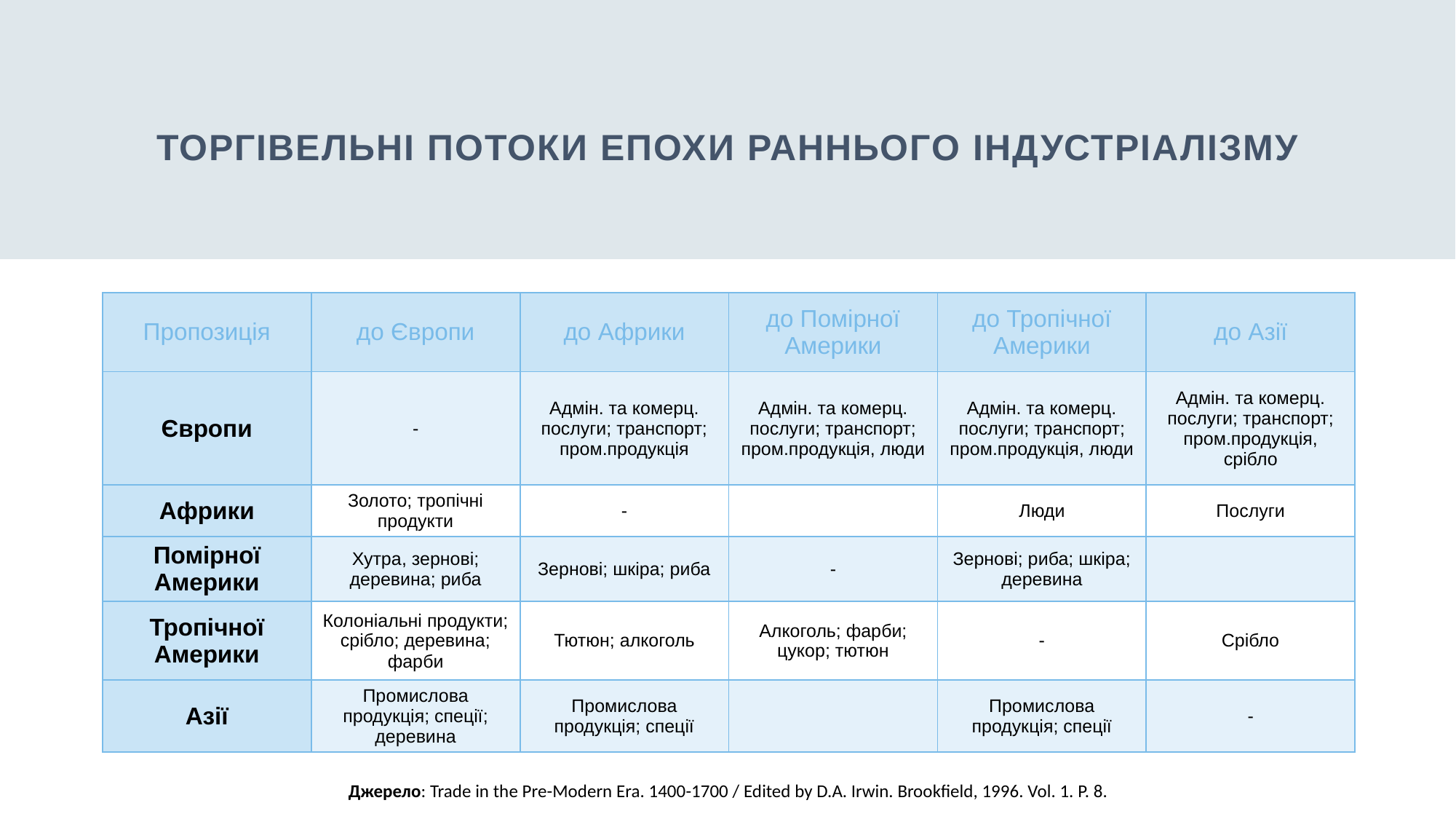

# Торгівельні потоки епохи раннього індустріалізму
| Пропозиція | до Європи | до Африки | до Помірної Америки | до Тропічної Америки | до Азії |
| --- | --- | --- | --- | --- | --- |
| Європи | - | Адмін. та комерц. послуги; транспорт; пром.продукція | Адмін. та комерц. послуги; транспорт; пром.продукція, люди | Адмін. та комерц. послуги; транспорт; пром.продукція, люди | Адмін. та комерц. послуги; транспорт; пром.продукція, срібло |
| Африки | Золото; тропічні продукти | - |  | Люди | Послуги |
| Помірної Америки | Хутра, зернові; деревина; риба | Зернові; шкіра; риба | - | Зернові; риба; шкіра; деревина |  |
| Тропічної Америки | Колоніальні продукти; срібло; деревина; фарби | Тютюн; алкоголь | Алкоголь; фарби; цукор; тютюн | - | Срібло |
| Азії | Промислова продукція; спеції; деревина | Промислова продукція; спеції |  | Промислова продукція; спеції | - |
Джерело: Trade in the Pre-Modern Era. 1400-1700 / Edited by D.A. Irwin. Brookfield, 1996. Vol. 1. P. 8.